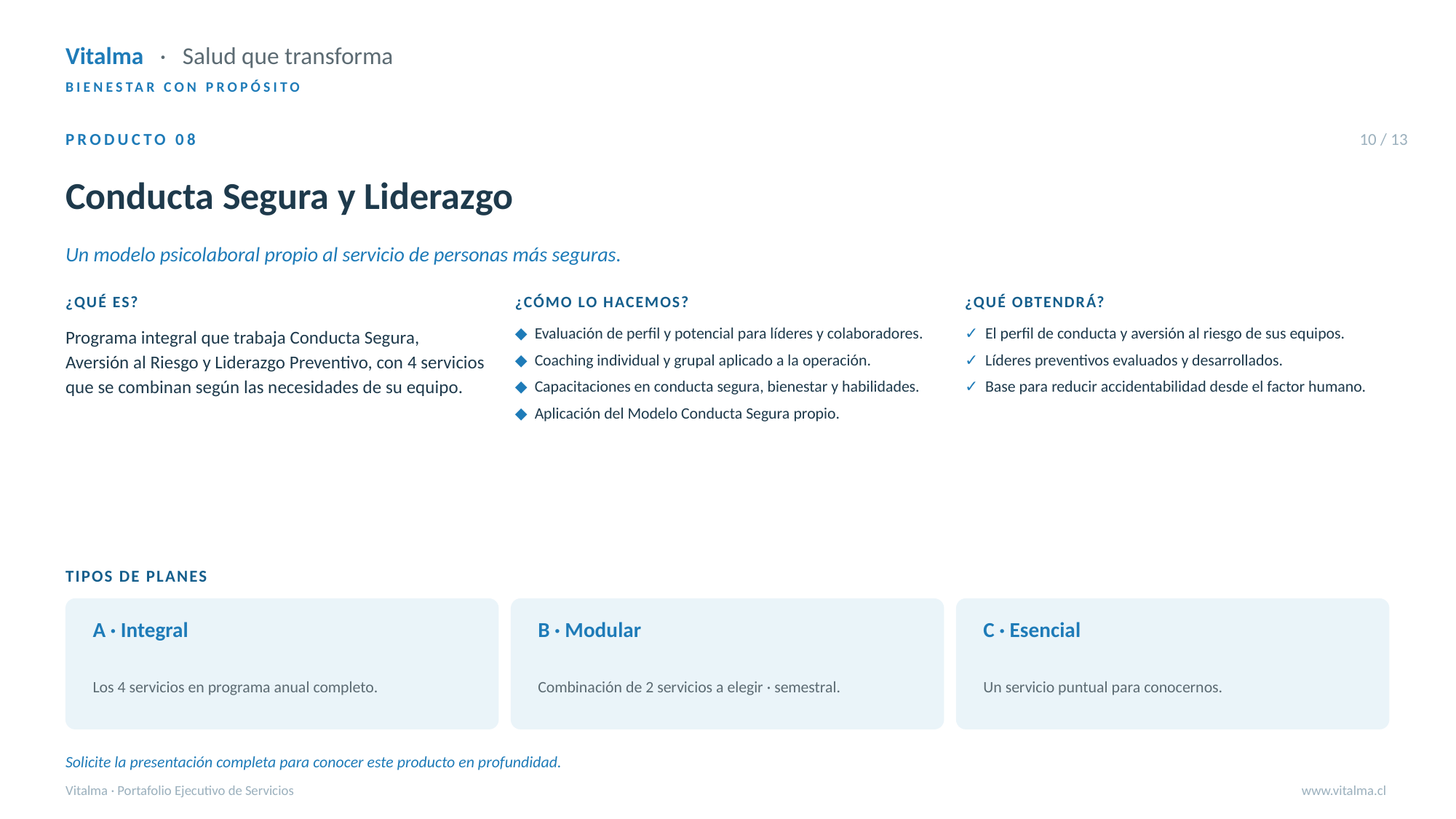

Vitalma   ·   Salud que transforma
BIENESTAR CON PROPÓSITO
PRODUCTO 08
10 / 13
Conducta Segura y Liderazgo
Un modelo psicolaboral propio al servicio de personas más seguras.
¿QUÉ ES?
¿CÓMO LO HACEMOS?
¿QUÉ OBTENDRÁ?
Programa integral que trabaja Conducta Segura, Aversión al Riesgo y Liderazgo Preventivo, con 4 servicios que se combinan según las necesidades de su equipo.
◆  Evaluación de perfil y potencial para líderes y colaboradores.
◆  Coaching individual y grupal aplicado a la operación.
◆  Capacitaciones en conducta segura, bienestar y habilidades.
◆  Aplicación del Modelo Conducta Segura propio.
✓  El perfil de conducta y aversión al riesgo de sus equipos.
✓  Líderes preventivos evaluados y desarrollados.
✓  Base para reducir accidentabilidad desde el factor humano.
TIPOS DE PLANES

A · Integral
B · Modular
C · Esencial
Los 4 servicios en programa anual completo.
Combinación de 2 servicios a elegir · semestral.
Un servicio puntual para conocernos.
Solicite la presentación completa para conocer este producto en profundidad.
Vitalma · Portafolio Ejecutivo de Servicios
www.vitalma.cl